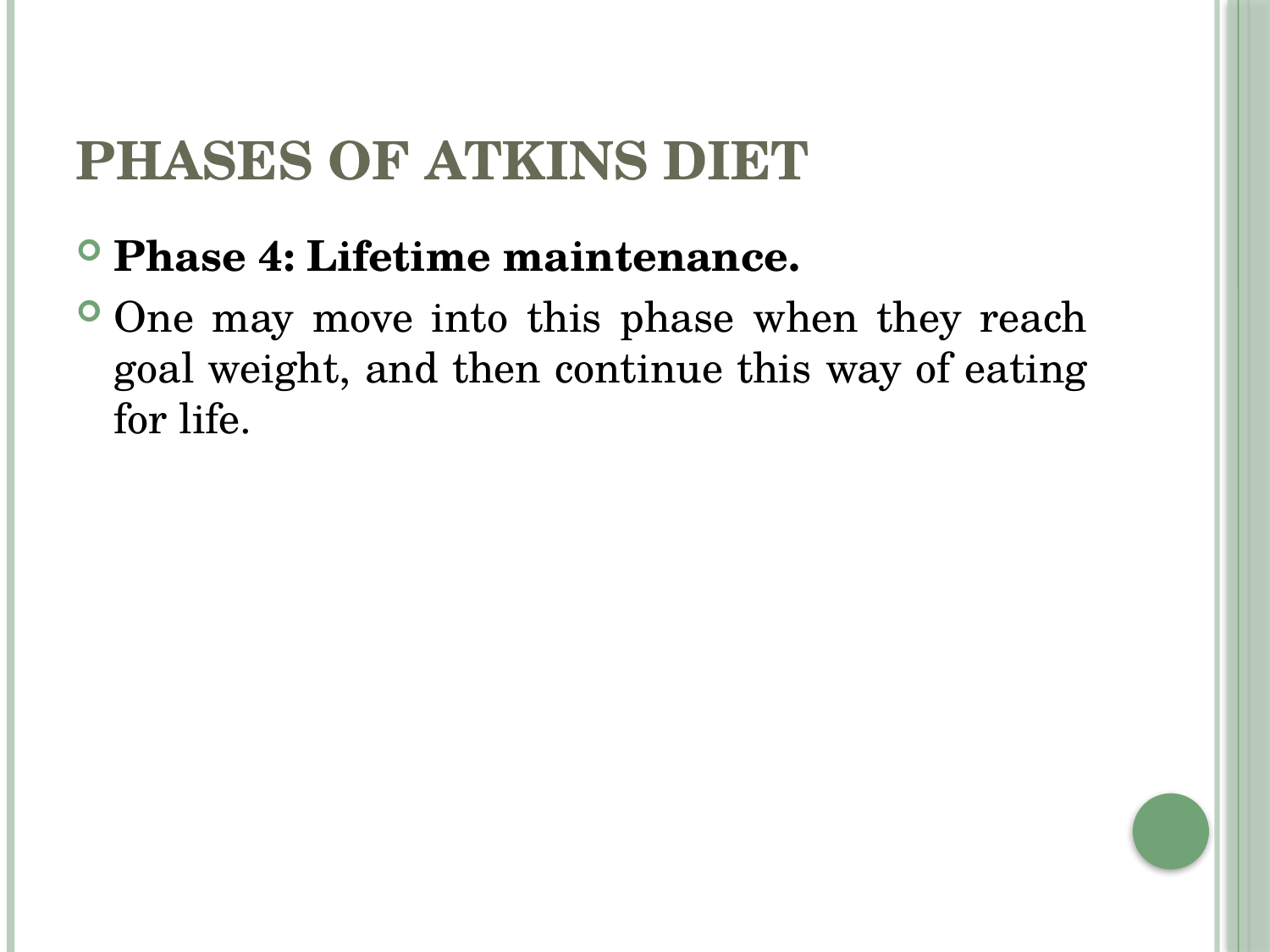

# PHASES OF Atkins Diet
Phase 4: Lifetime maintenance.
One may move into this phase when they reach goal weight, and then continue this way of eating for life.